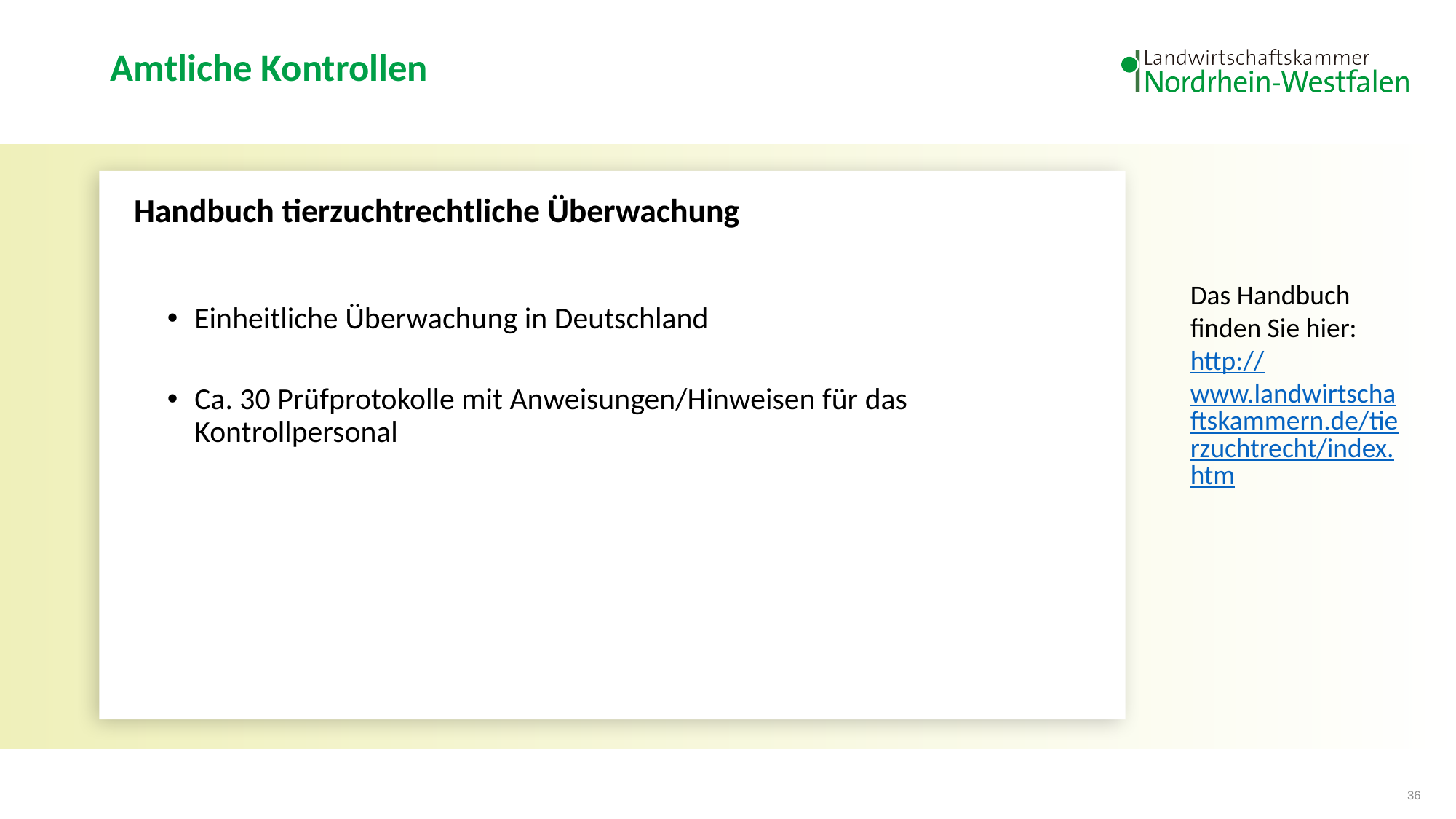

# Amtliche Kontrollen
Handbuch tierzuchtrechtliche Überwachung

Einheitliche Überwachung in Deutschland

Ca. 30 Prüfprotokolle mit Anweisungen/Hinweisen für das Kontrollpersonal
Das Handbuch finden Sie hier:
http://www.landwirtschaftskammern.de/tierzuchtrecht/index.htm

36